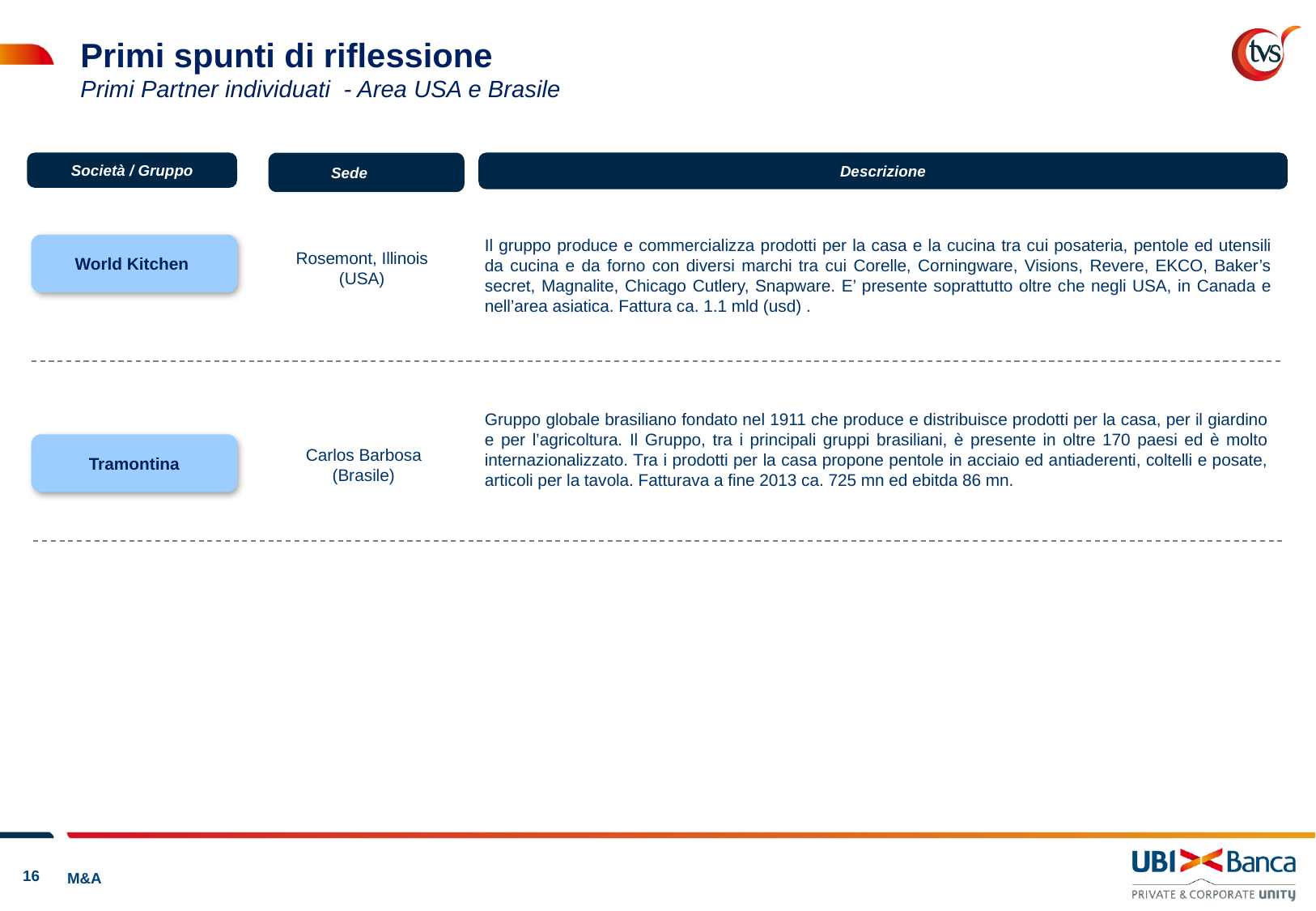

Primi spunti di riflessione
Primi Partner individuati  - Area USA e Brasile
      Sede
Società / Gruppo
Descrizione
Il gruppo produce e commercializza prodotti per la casa e la cucina tra cui posateria, pentole ed utensili da cucina e da forno con diversi marchi tra cui Corelle, Corningware, Visions, Revere, EKCO, Baker’s secret, Magnalite, Chicago Cutlery, Snapware. E’ presente soprattutto oltre che negli USA, in Canada e nell’area asiatica. Fattura ca. 1.1 mld (usd) .
World Kitchen
Rosemont, Illinois
(USA)
Gruppo globale brasiliano fondato nel 1911 che produce e distribuisce prodotti per la casa, per il giardino e per l’agricoltura. Il Gruppo, tra i principali gruppi brasiliani, è presente in oltre 170 paesi ed è molto internazionalizzato. Tra i prodotti per la casa propone pentole in acciaio ed antiaderenti, coltelli e posate, articoli per la tavola. Fatturava a fine 2013 ca. 725 mn ed ebitda 86 mn.
Tramontina
Carlos Barbosa
(Brasile)